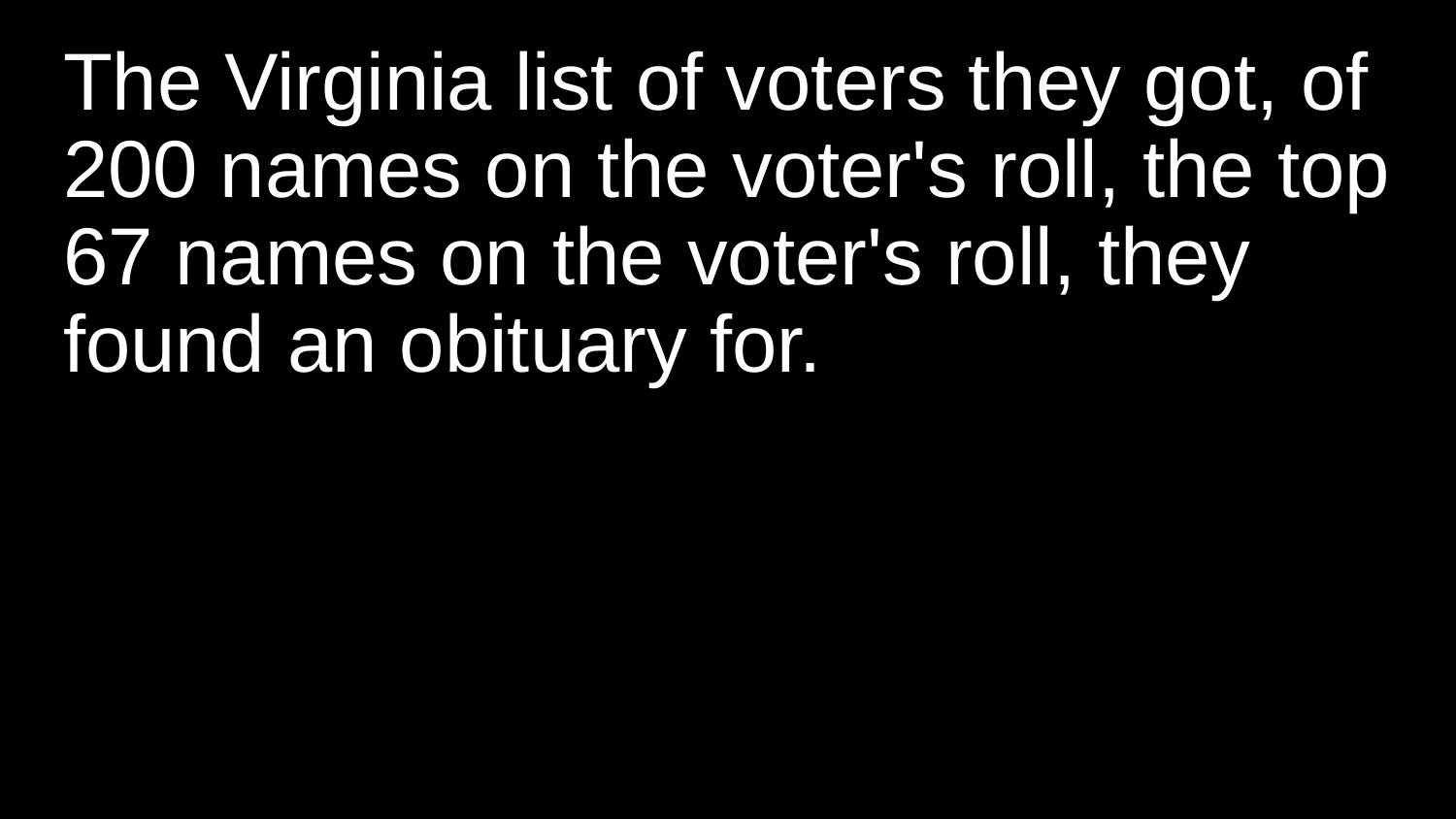

The Virginia list of voters they got, of 200 names on the voter's roll, the top 67 names on the voter's roll, they found an obituary for.